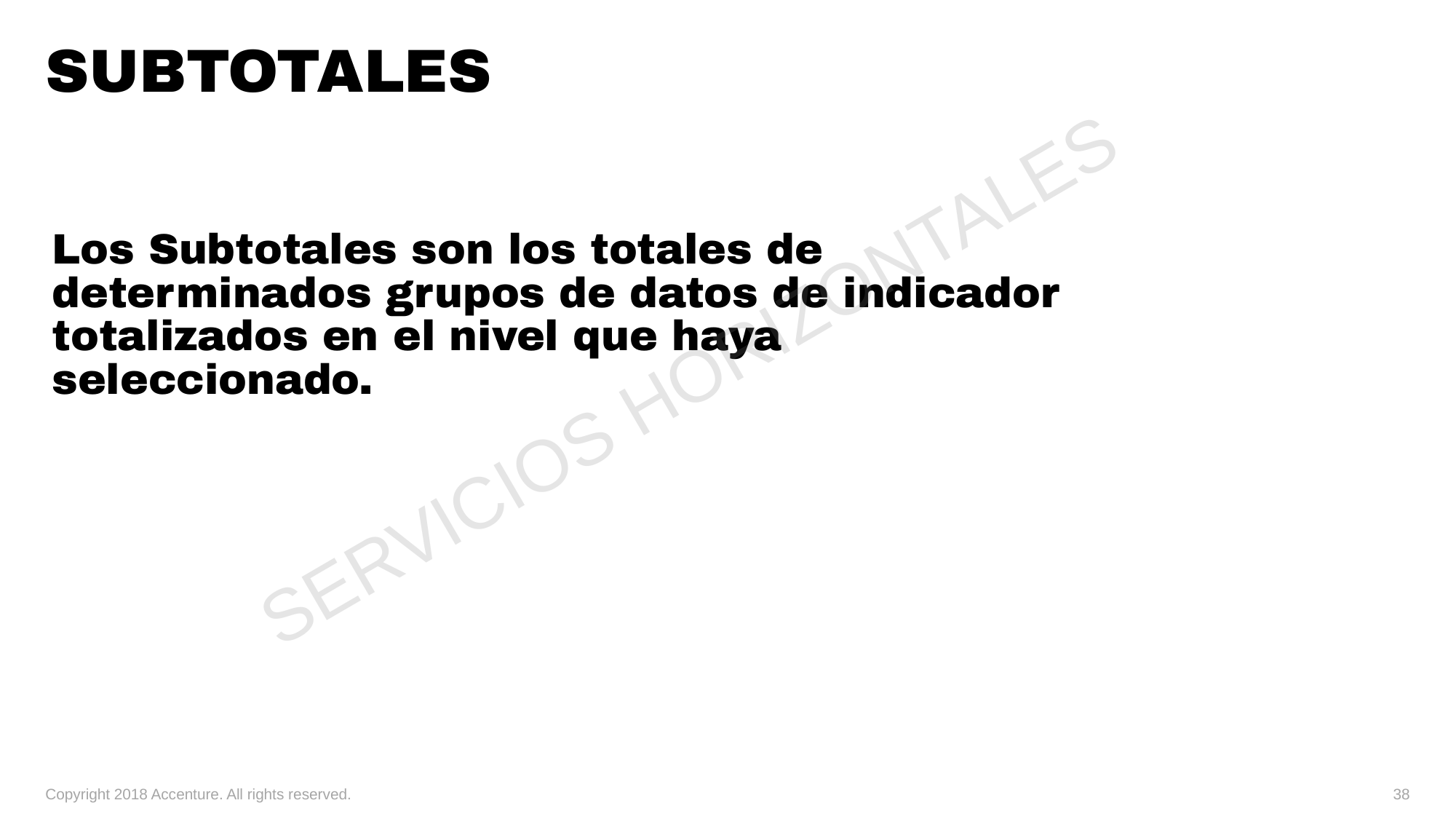

# subtotales
Los Subtotales son los totales de determinados grupos de datos de indicador totalizados en el nivel que haya seleccionado.
SERVICIOS HORIZONTALES
Copyright 2018 Accenture. All rights reserved.
38